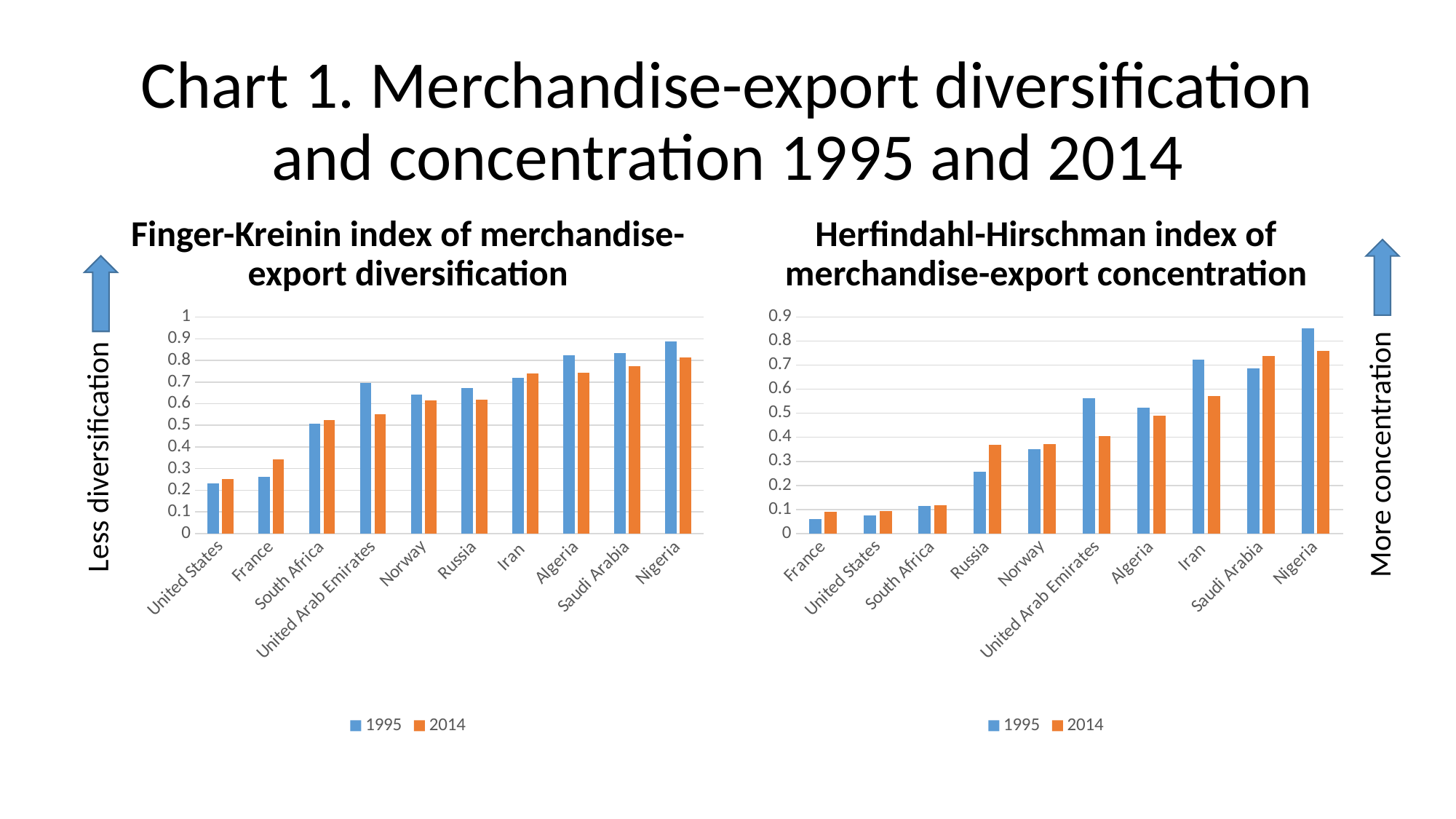

# Chart 1. Merchandise-export diversification and concentration 1995 and 2014
Finger-Kreinin index of merchandise-export diversification
Herfindahl-Hirschman index of merchandise-export concentration

### Chart

| Category | 1995 | 2014 |
|---|---|---|
|           United States | 0.231 | 0.252 |
|           France | 0.262 | 0.342 |
|           South Africa | 0.509 | 0.524 |
|           United Arab Emirates | 0.697 | 0.55 |
|           Norway | 0.641 | 0.616 |
|           Russia | 0.673 | 0.62 |
|           Iran  | 0.718 | 0.74 |
| Algeria | 0.825 | 0.743 |
|           Saudi Arabia | 0.833 | 0.772 |
|           Nigeria | 0.889 | 0.812 |

### Chart

| Category | 1995 | 2014 |
|---|---|---|
|           France | 0.059 | 0.092 |
|           United States | 0.075 | 0.095 |
|           South Africa | 0.114 | 0.119 |
|           Russia | 0.256 | 0.37 |
|           Norway | 0.351 | 0.372 |
|           United Arab Emirates | 0.563 | 0.405 |
| Algeria | 0.523 | 0.49 |
|           Iran  | 0.722 | 0.571 |
|           Saudi Arabia | 0.686 | 0.738 |
|           Nigeria | 0.854 | 0.758 |
Less diversification
More concentration